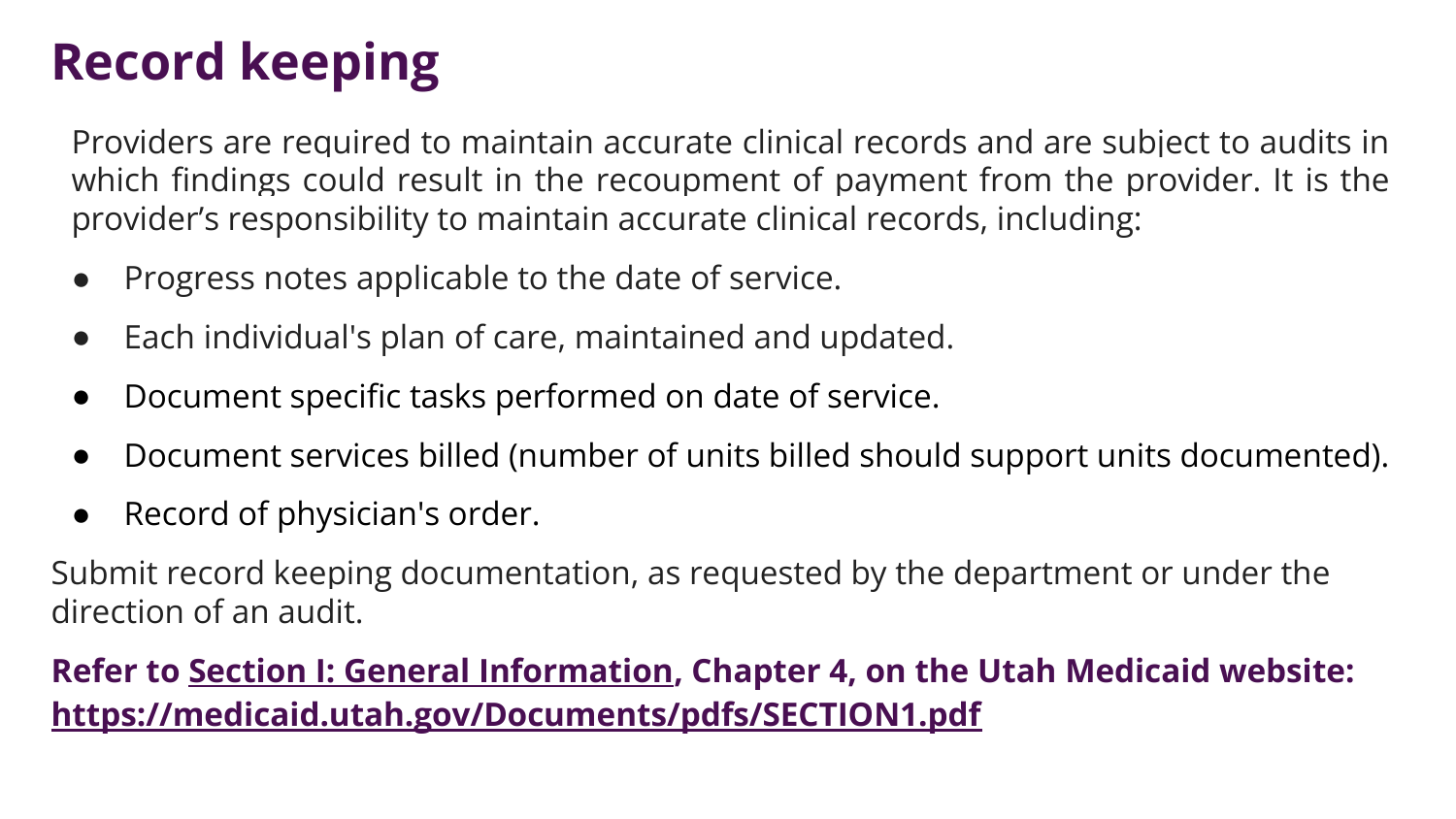

# Record keeping
Providers are required to maintain accurate clinical records and are subject to audits in which findings could result in the recoupment of payment from the provider. It is the provider’s responsibility to maintain accurate clinical records, including:
Progress notes applicable to the date of service.
Each individual's plan of care, maintained and updated.
Document specific tasks performed on date of service.
Document services billed (number of units billed should support units documented).
Record of physician's order.
Submit record keeping documentation, as requested by the department or under the direction of an audit.
Refer to Section I: General Information, Chapter 4, on the Utah Medicaid website: https://medicaid.utah.gov/Documents/pdfs/SECTION1.pdf